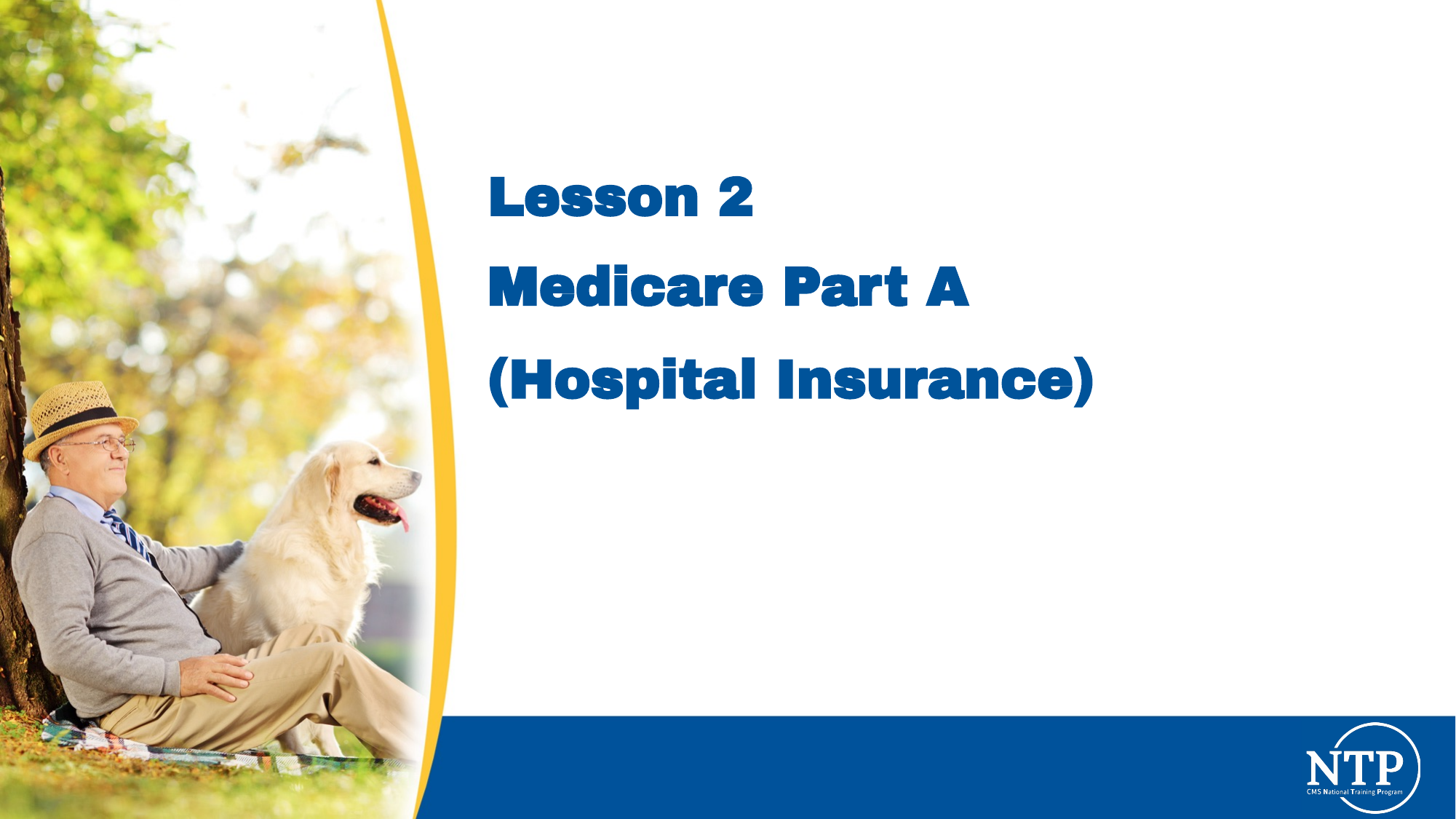

# Lesson 2
Medicare Part A
(Hospital Insurance)